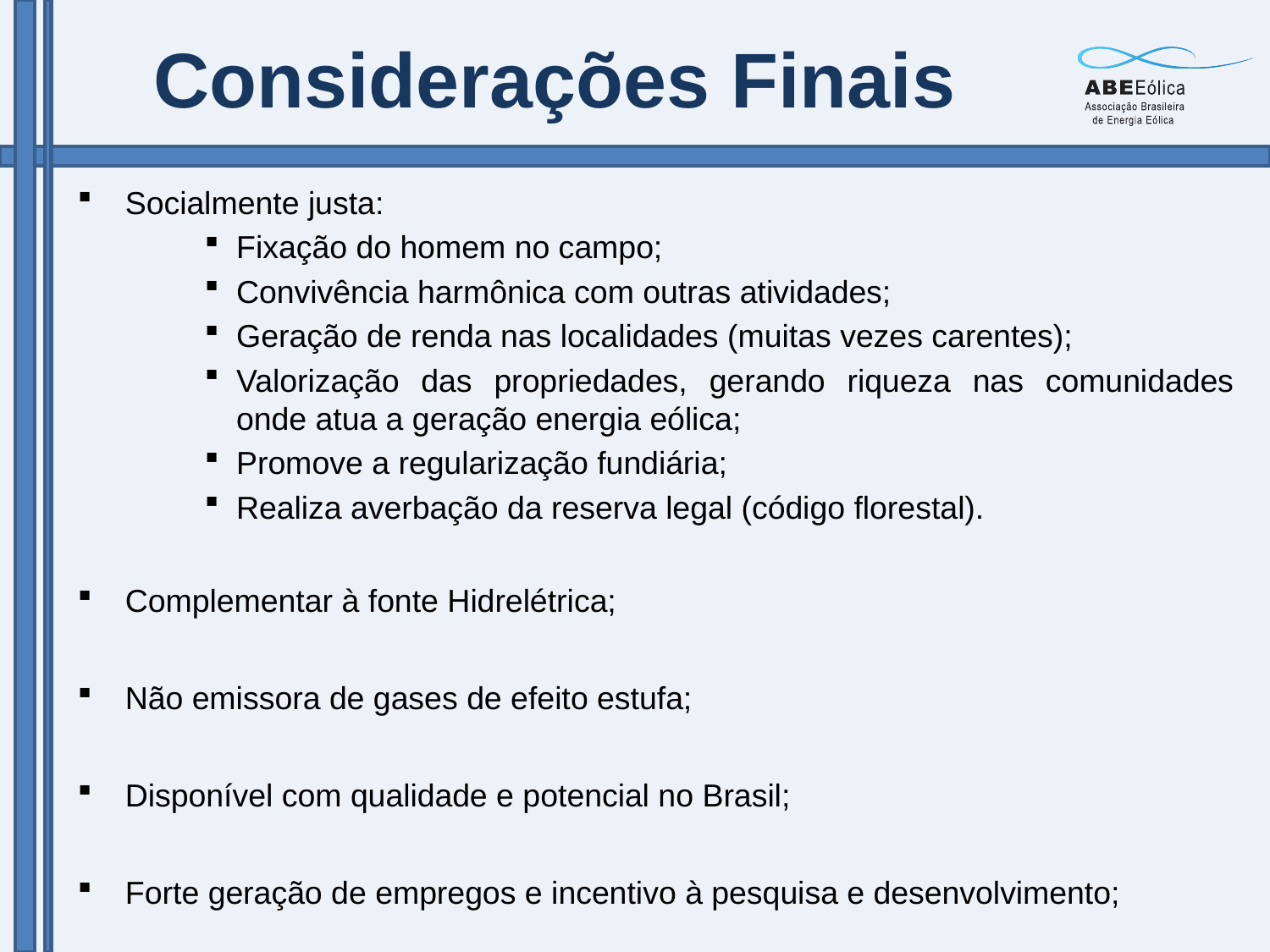

# Considerações Finais
Socialmente justa:
Fixação do homem no campo;
Convivência harmônica com outras atividades;
Geração de renda nas localidades (muitas vezes carentes);
Valorização das propriedades, gerando riqueza nas comunidades onde atua a geração energia eólica;
Promove a regularização fundiária;
Realiza averbação da reserva legal (código florestal).

Complementar à fonte Hidrelétrica;

Não emissora de gases de efeito estufa;

Disponível com qualidade e potencial no Brasil;

Forte geração de empregos e incentivo à pesquisa e desenvolvimento;